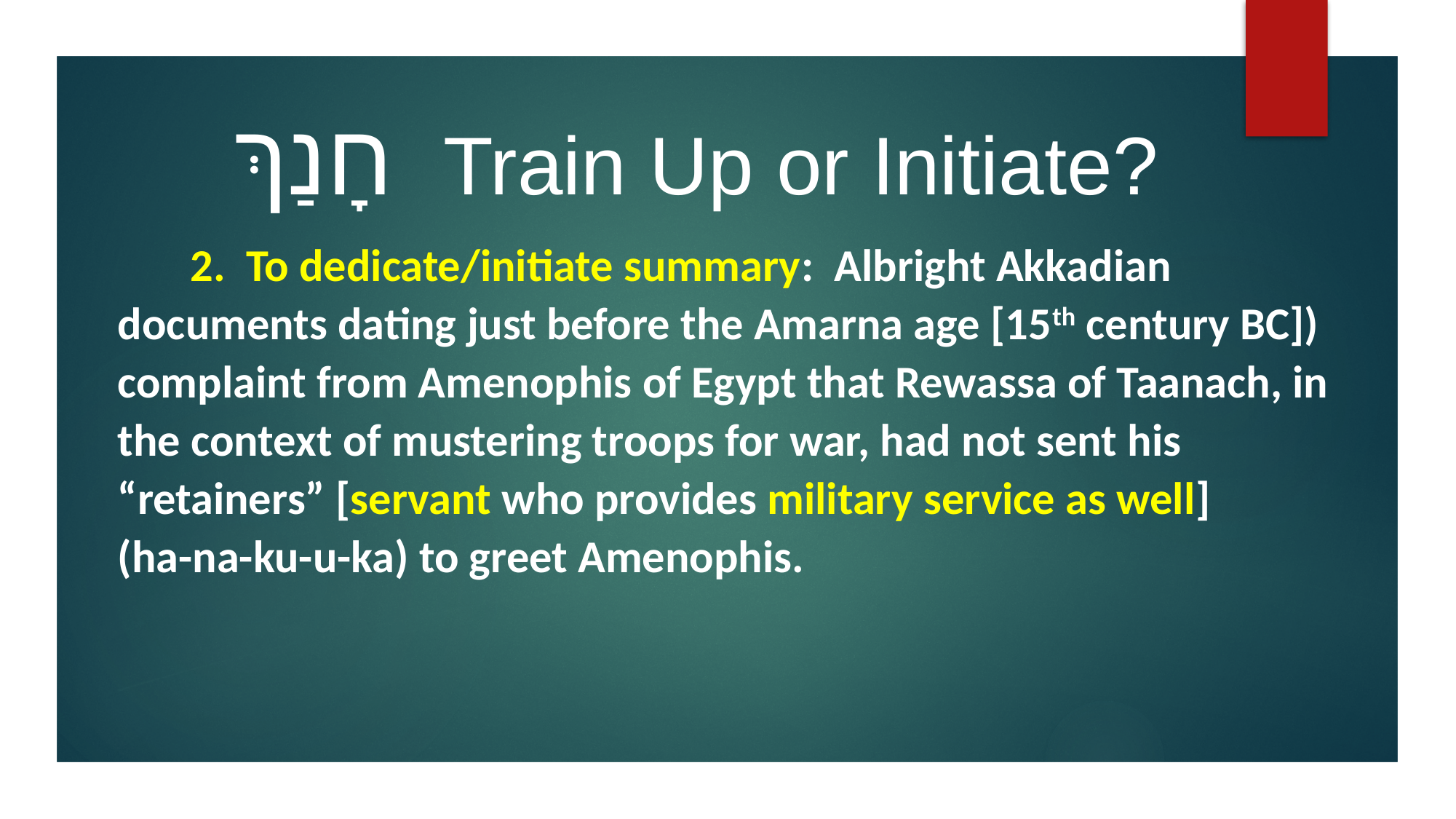

חָנַךְ  Train Up or Initiate?
       2.  To dedicate/initiate summary:  Albright Akkadian documents dating just before the Amarna age [15th century BC]) complaint from Amenophis of Egypt that Rewassa of Taanach, in the context of mustering troops for war, had not sent his “retainers” [servant who provides military service as well]
(ha-na-ku-u-ka) to greet Amenophis.